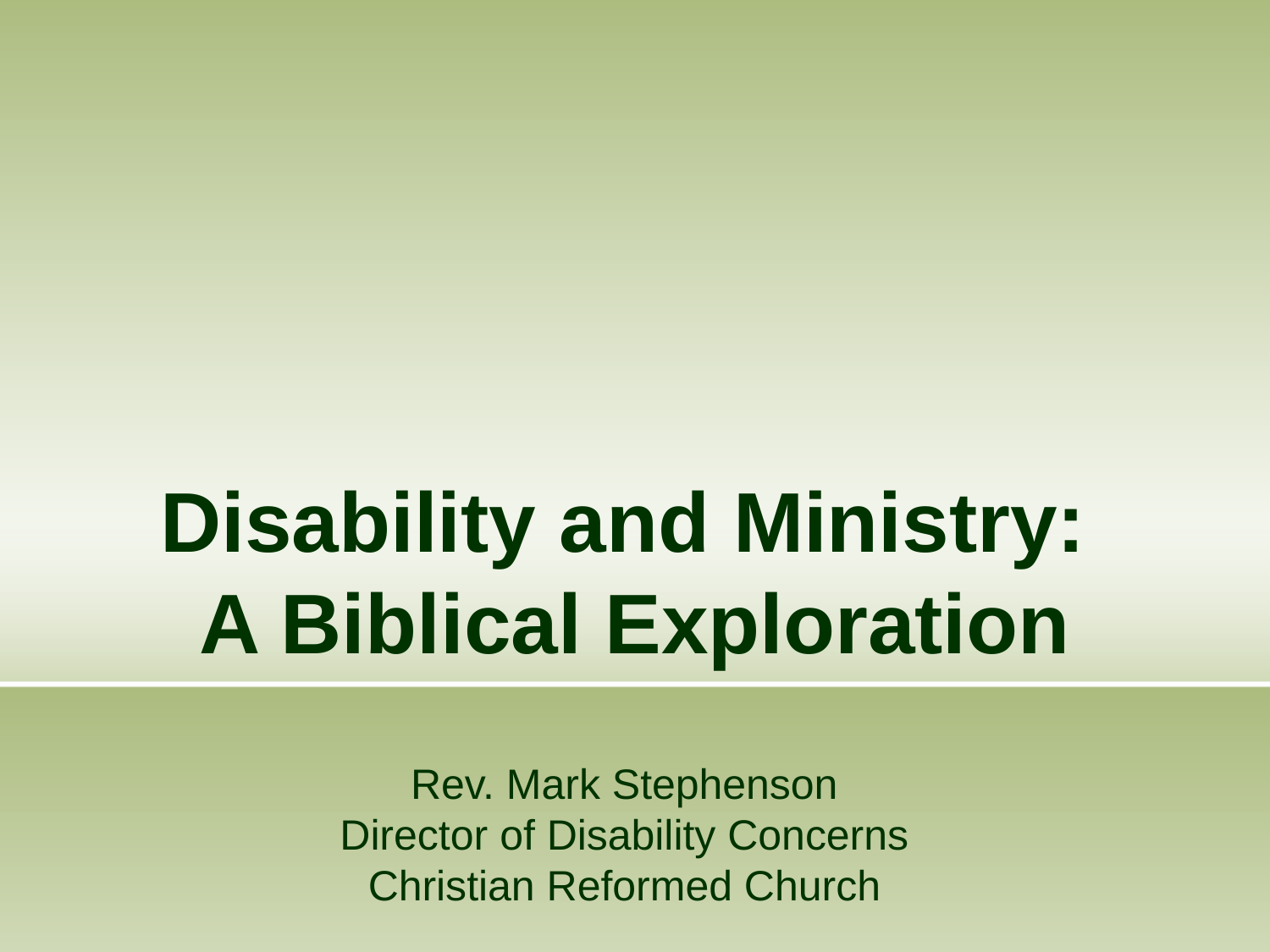

# Disability and Ministry: A Biblical Exploration
Rev. Mark Stephenson
Director of Disability Concerns
Christian Reformed Church